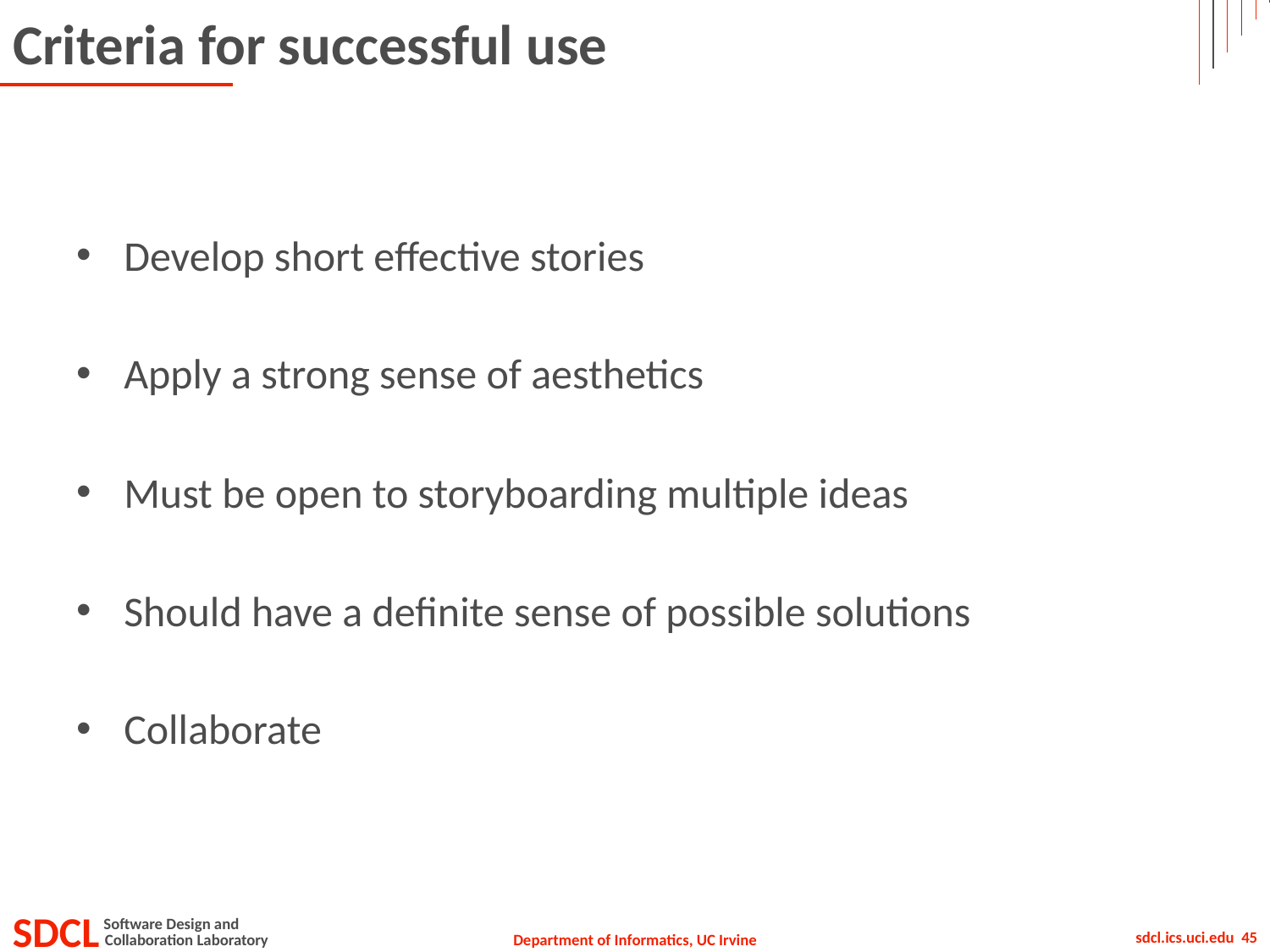

# Criteria for successful use
Develop short effective stories

Apply a strong sense of aesthetics

Must be open to storyboarding multiple ideas

Should have a definite sense of possible solutions

Collaborate